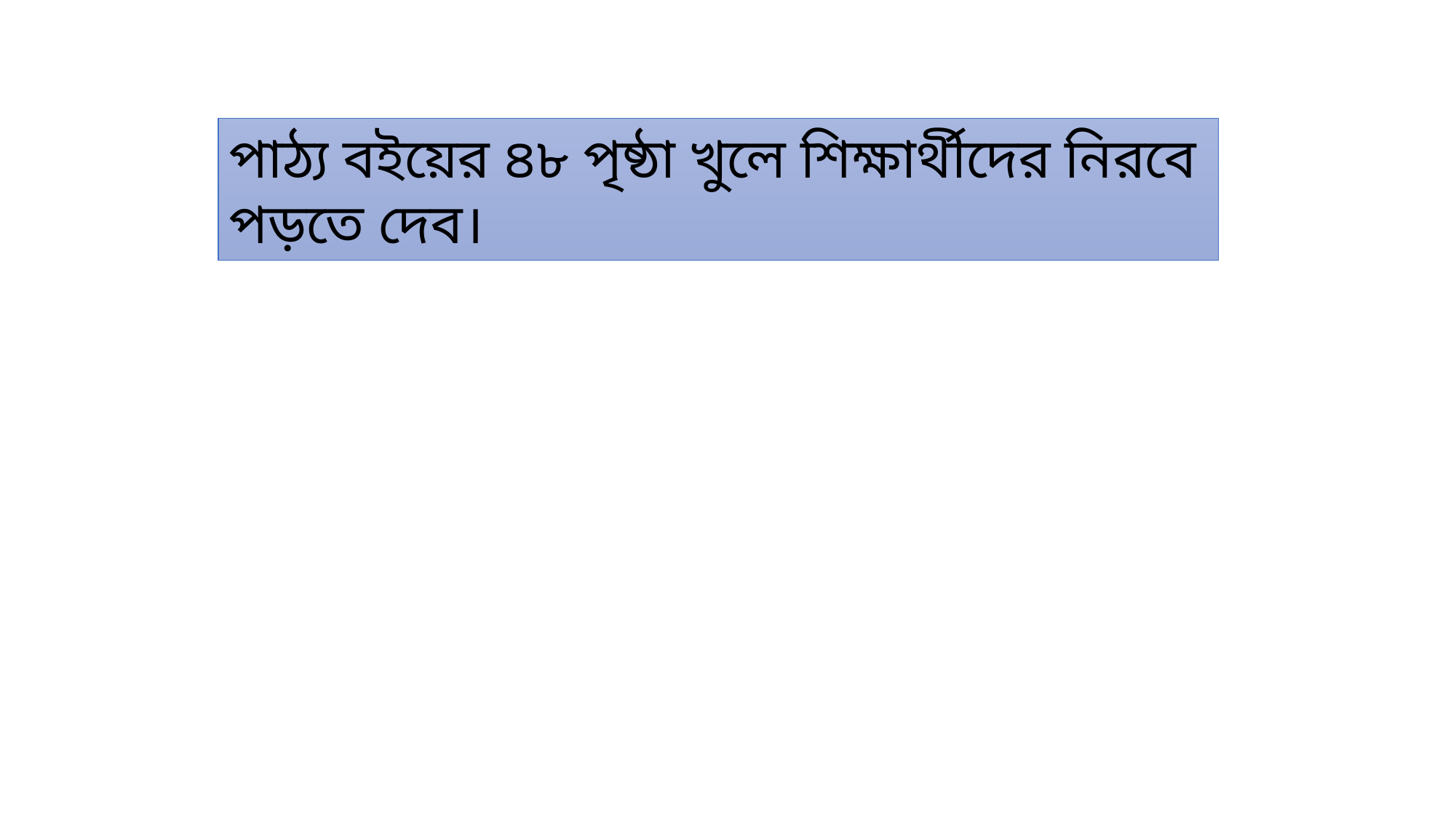

পাঠ্য বইয়ের ৪৮ পৃষ্ঠা খুলে শিক্ষার্থীদের নিরবে পড়তে দেব।